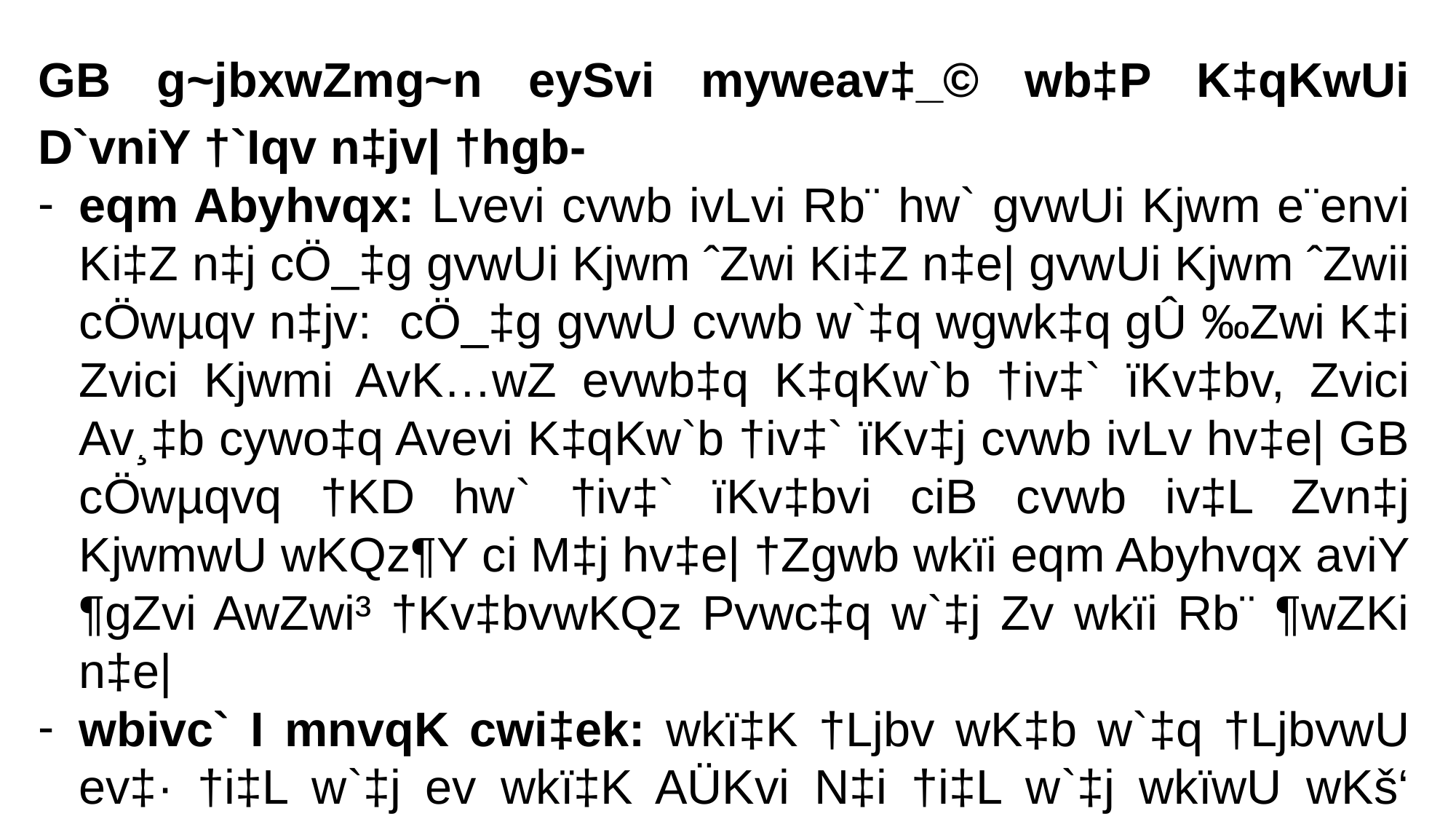

GB g~jbxwZmg~n eySvi myweav‡_© wb‡P K‡qKwUi D`vniY †`Iqv n‡jv| †hgb-
eqm Abyhvqx: Lvevi cvwb ivLvi Rb¨ hw` gvwUi Kjwm e¨envi Ki‡Z n‡j cÖ_‡g gvwUi Kjwm ˆZwi Ki‡Z n‡e| gvwUi Kjwm ˆZwii cÖwµqv n‡jv:  cÖ_‡g gvwU cvwb w`‡q wgwk‡q gÛ ‰Zwi K‡i Zvici Kjwmi AvK…wZ evwb‡q K‡qKw`b †iv‡` ïKv‡bv, Zvici Av¸‡b cywo‡q Avevi K‡qKw`b †iv‡` ïKv‡j cvwb ivLv hv‡e| GB cÖwµqvq †KD hw` †iv‡` ïKv‡bvi ciB cvwb iv‡L Zvn‡j KjwmwU wKQz¶Y ci M‡j hv‡e| †Zgwb wkïi eqm Abyhvqx aviY ¶gZvi AwZwi³ †Kv‡bvwKQz Pvwc‡q w`‡j Zv wkïi Rb¨ ¶wZKi n‡e|
wbivc` I mnvqK cwi‡ek: wkï‡K †Ljbv wK‡b w`‡q †LjbvwU ev‡· †i‡L w`‡j ev wkï‡K AÜKvi N‡i †i‡L w`‡j wkïwU wKš‘ †LjbvwU e¨envi Ki‡Z cvi‡e bv ev †Lj‡ZI cvi‡e bv| A_ev †Ljbv w`‡q wkï‡K agK w`‡q ‡Lj‡Z ej‡j wkïwU Avb›` wb‡q †Lj‡e bv| gvbwbK w`K †_‡K †m fv‡jv _vK‡e bv Ges †Ljbv e¨envi Ki‡Z DrmvwnZ n‡e bv|